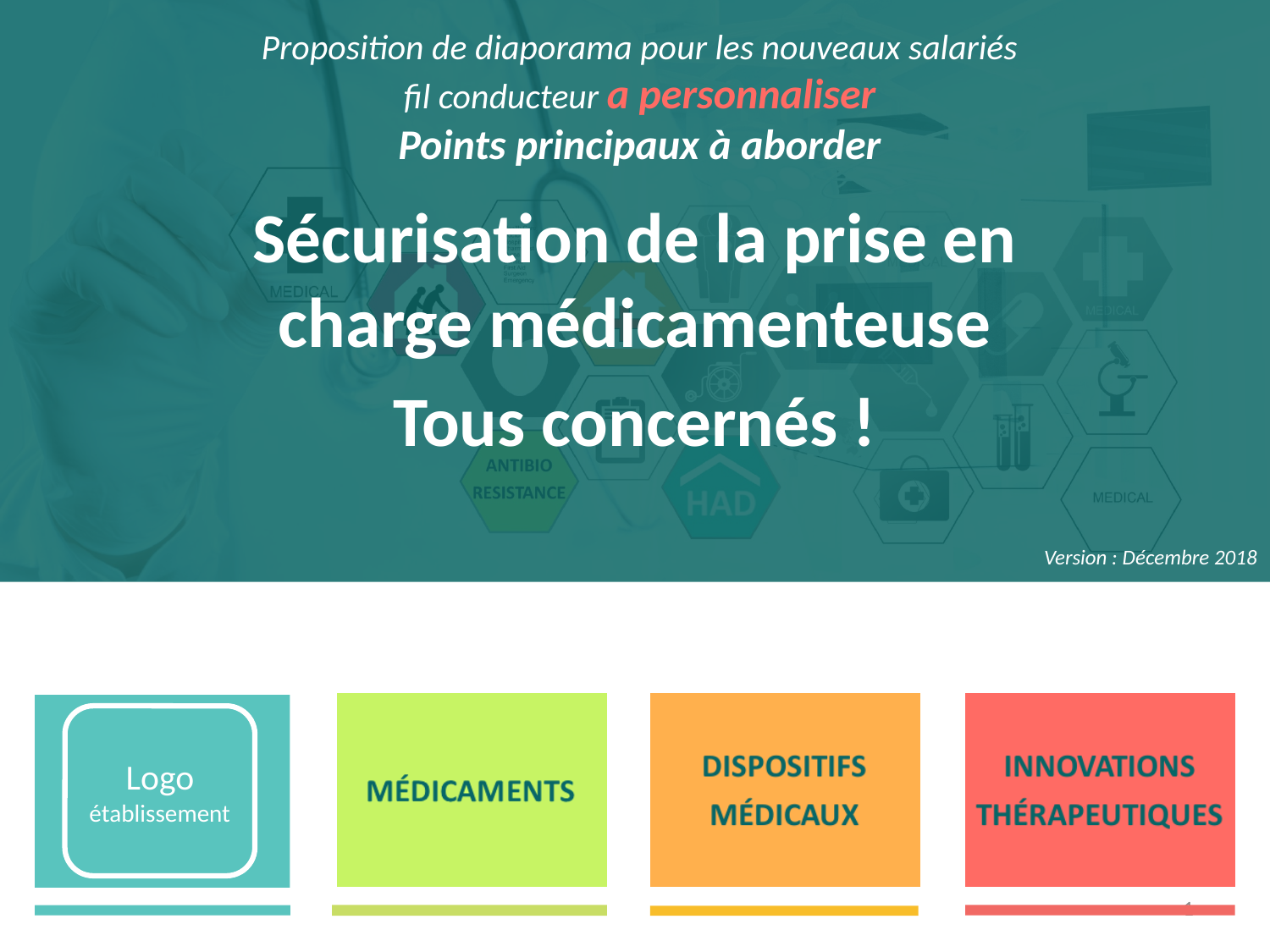

# Proposition de diaporama pour les nouveaux salariés fil conducteur a personnaliser Points principaux à aborder
Sécurisation de la prise en charge médicamenteuse
Tous concernés !
Version : Décembre 2018
1